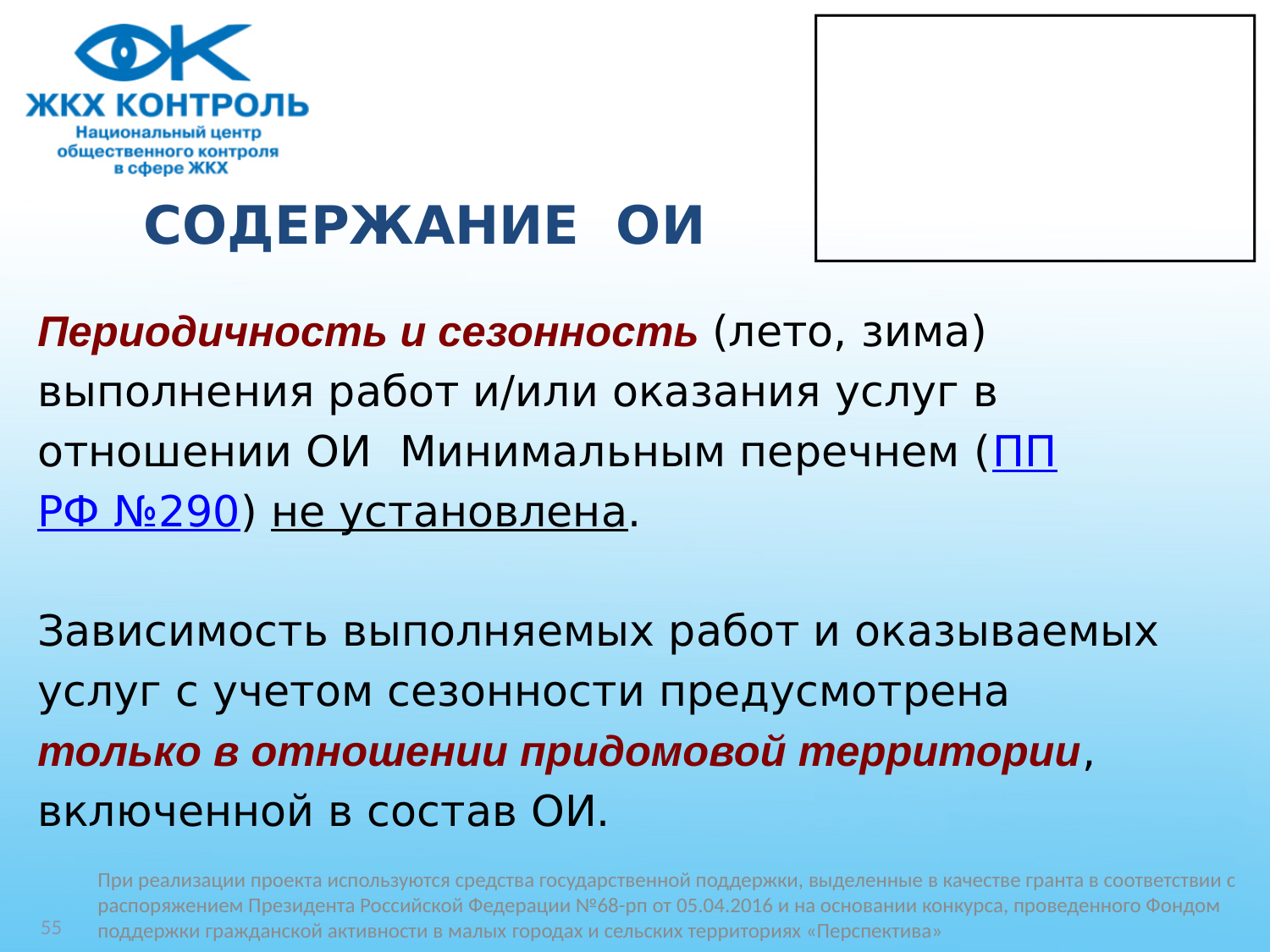

# СОДЕРЖАНИЕ  ОИ
Периодичность и сезонность (лето, зима)
выполнения работ и/или оказания услуг в
отношении ОИ  Минимальным перечнем (ПП
РФ №290) не установлена.

Зависимость выполняемых работ и оказываемых
услуг с учетом сезонности предусмотрена
только в отношении придомовой территории,
включенной в состав ОИ.

При реализации проекта используются средства государственной поддержки, выделенные в качестве гранта в соответствии c распоряжением Президента Российской Федерации №68-рп от 05.04.2016 и на основании конкурса, проведенного Фондом поддержки гражданской активности в малых городах и сельских территориях «Перспектива»
55